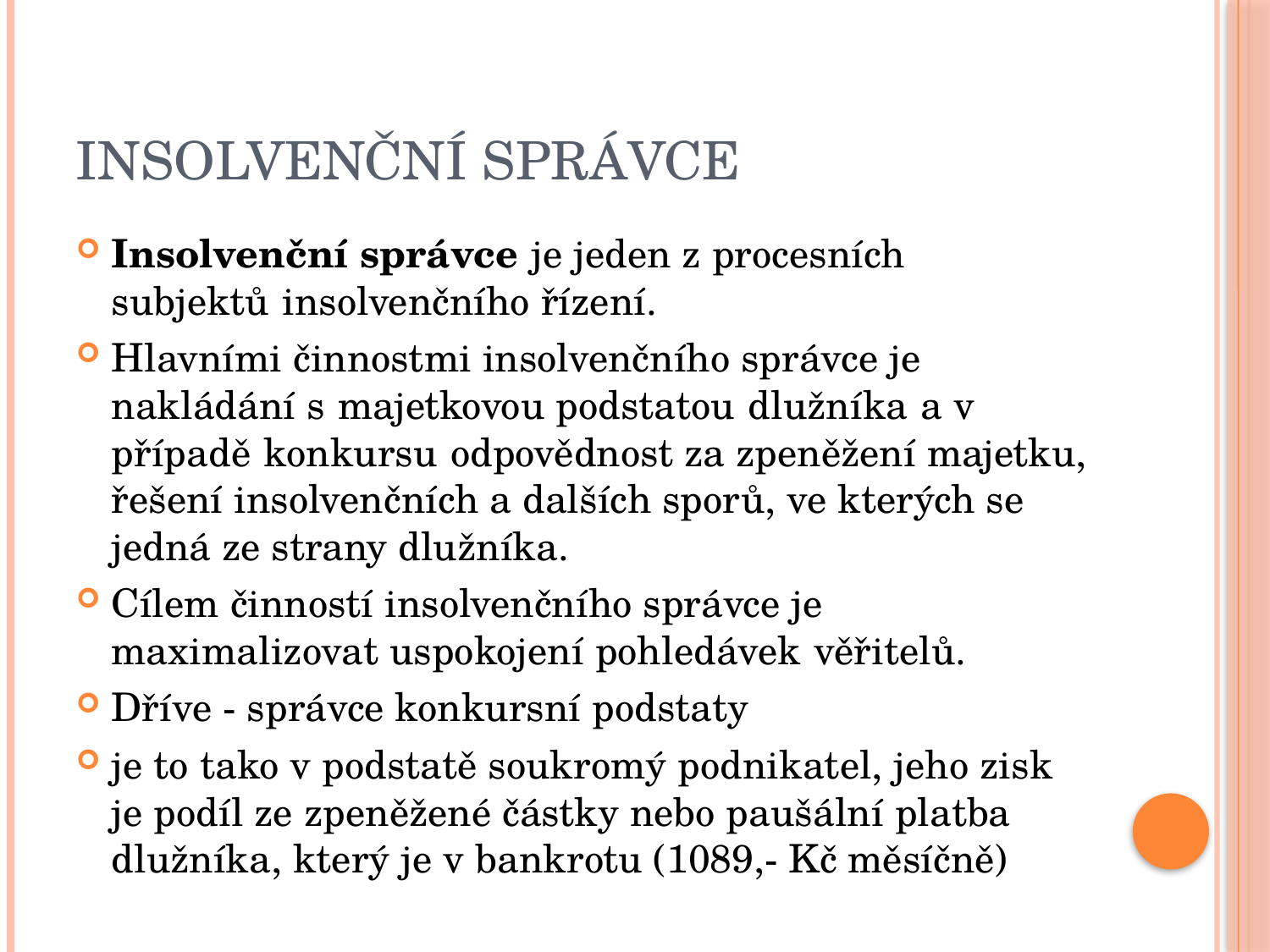

# Insolvenční správce
Insolvenční správce je jeden z procesních subjektů insolvenčního řízení.
Hlavními činnostmi insolvenčního správce je nakládání s majetkovou podstatou dlužníka a v případě konkursu odpovědnost za zpeněžení majetku, řešení insolvenčních a dalších sporů, ve kterých se jedná ze strany dlužníka.
Cílem činností insolvenčního správce je maximalizovat uspokojení pohledávek věřitelů.
Dříve - správce konkursní podstaty
je to tako v podstatě soukromý podnikatel, jeho zisk je podíl ze zpeněžené částky nebo paušální platba dlužníka, který je v bankrotu (1089,- Kč měsíčně)